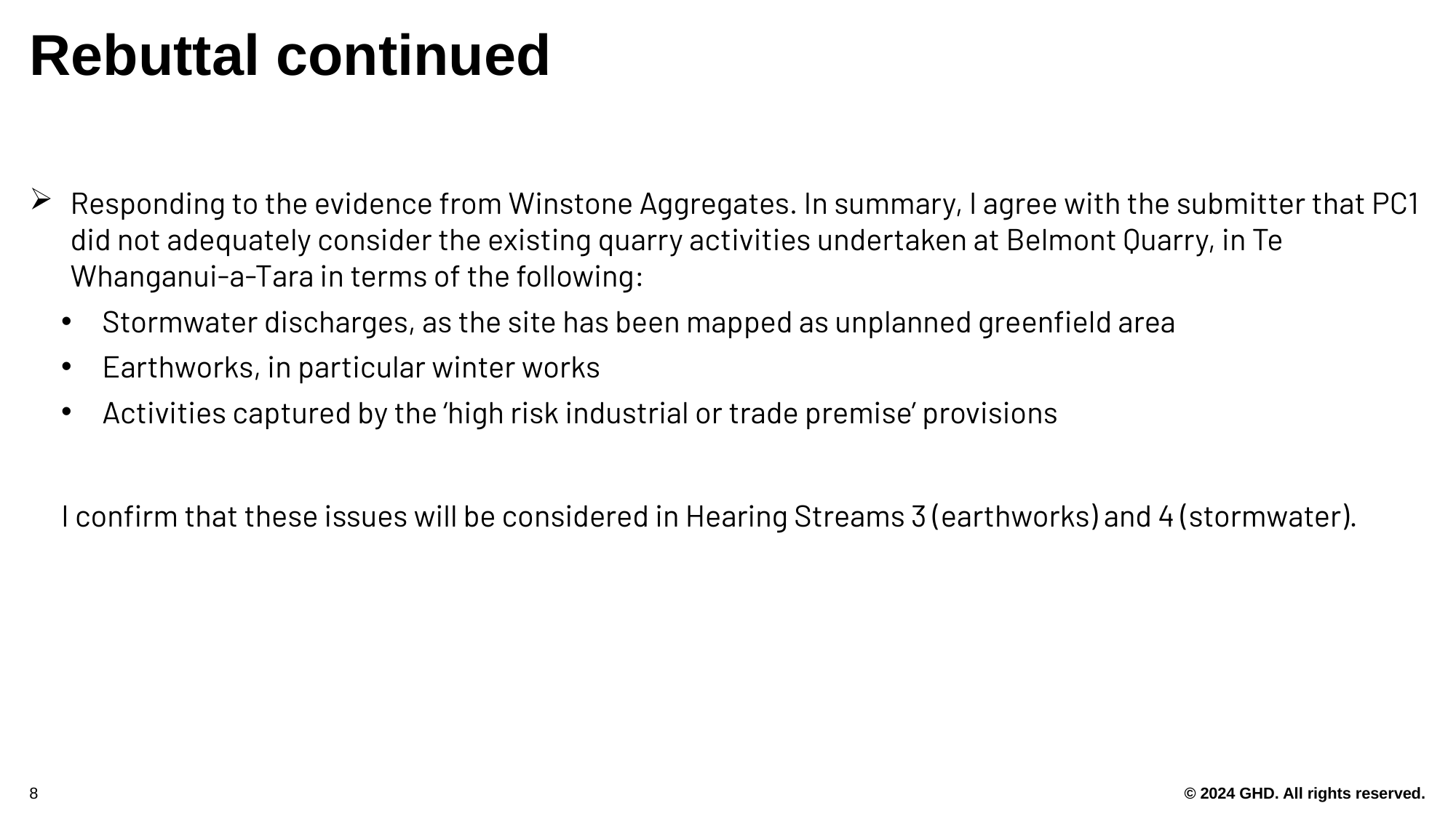

# Rebuttal continued
Responding to the evidence from Winstone Aggregates. In summary, I agree with the submitter that PC1 did not adequately consider the existing quarry activities undertaken at Belmont Quarry, in Te Whanganui-a-Tara in terms of the following:
Stormwater discharges, as the site has been mapped as unplanned greenfield area
Earthworks, in particular winter works
Activities captured by the ‘high risk industrial or trade premise’ provisions

I confirm that these issues will be considered in Hearing Streams 3 (earthworks) and 4 (stormwater).

8
 © 2024 GHD. All rights reserved.